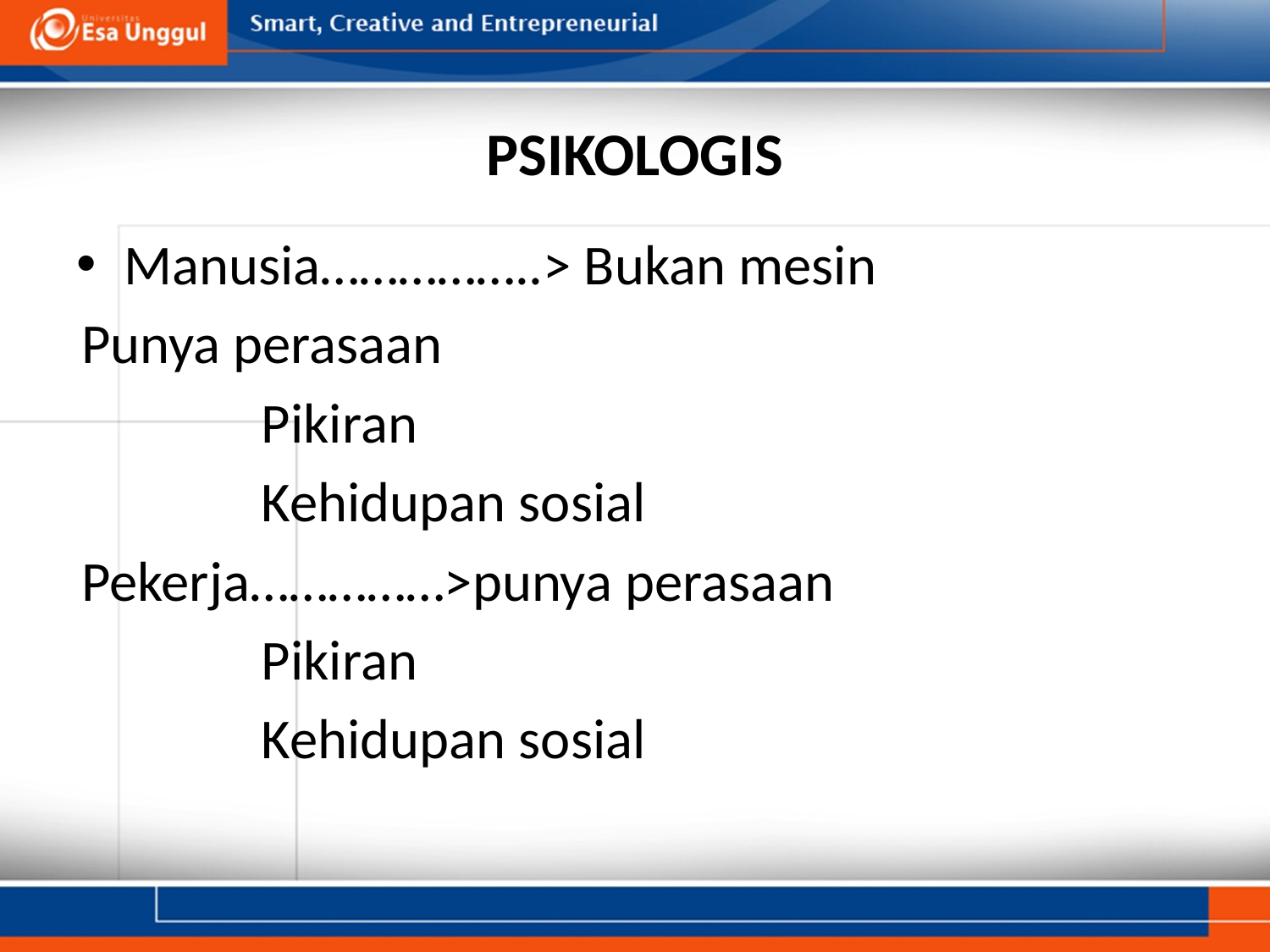

# PSIKOLOGIS
Manusia……………..> Bukan mesin
Punya perasaan
		Pikiran
		Kehidupan sosial
Pekerja……………>punya perasaan
		Pikiran
		Kehidupan sosial